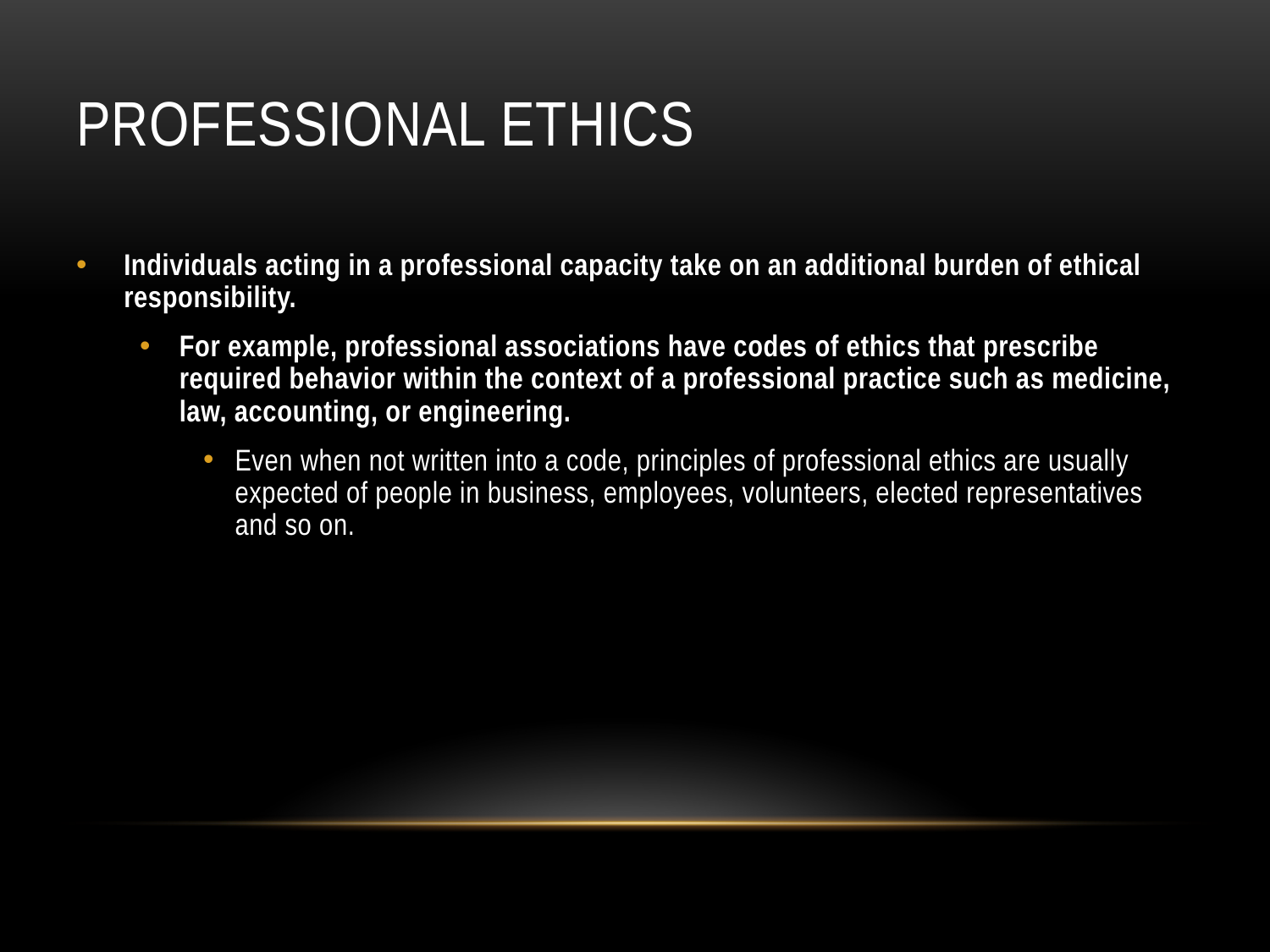

# Professional Ethics
Individuals acting in a professional capacity take on an additional burden of ethical responsibility.
For example, professional associations have codes of ethics that prescribe required behavior within the context of a professional practice such as medicine, law, accounting, or engineering.
Even when not written into a code, principles of professional ethics are usually expected of people in business, employees, volunteers, elected representatives and so on.